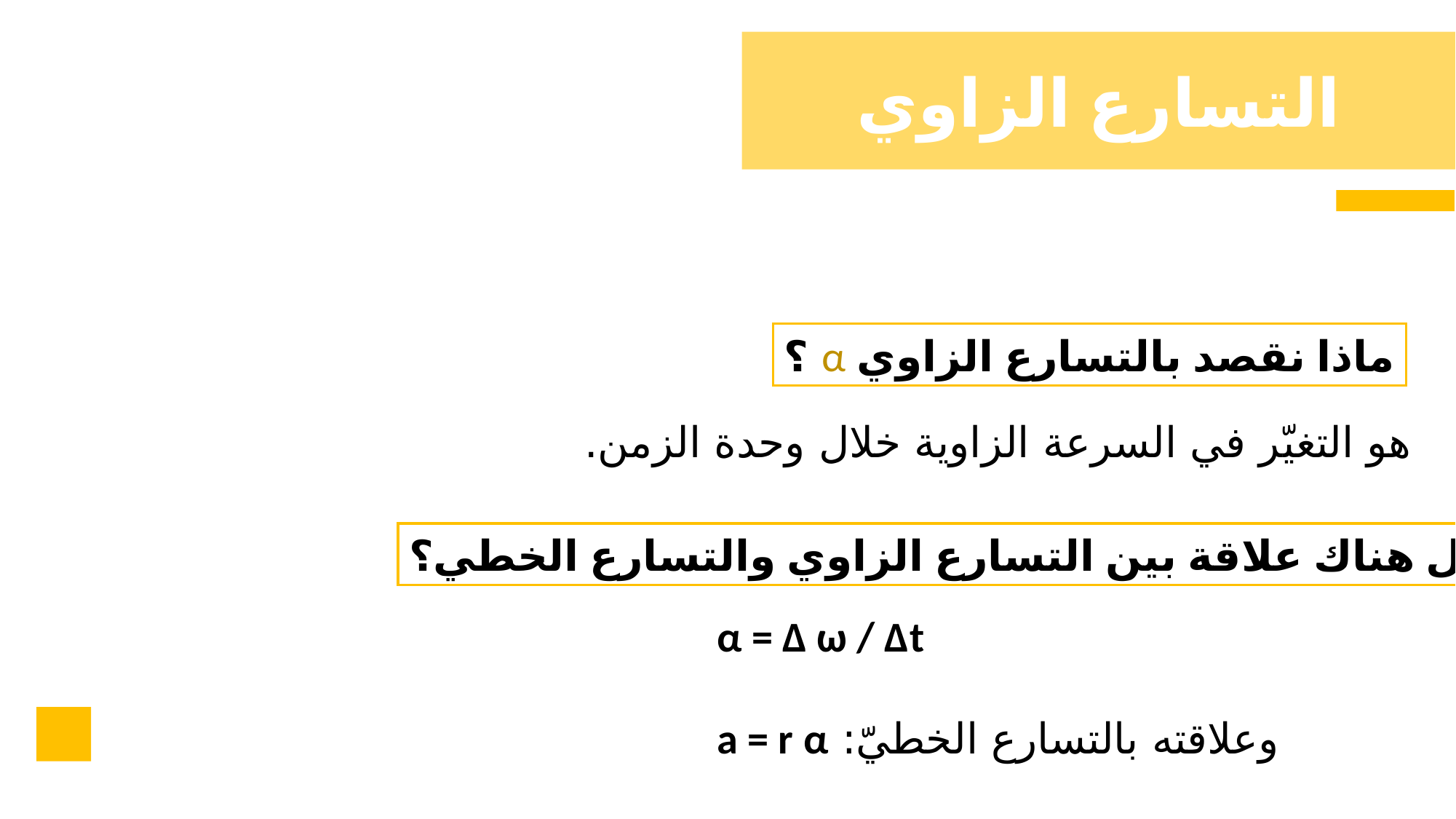

التسارع الزاوي

ماذا نقصد بالتسارع الزاوي α ؟
هو التغيّر في السرعة الزاوية خلال وحدة الزمن.
هل هناك علاقة بين التسارع الزاوي والتسارع الخطي؟
α = ∆ ω / ∆t
وعلاقته بالتسارع الخطيّ: a = r α